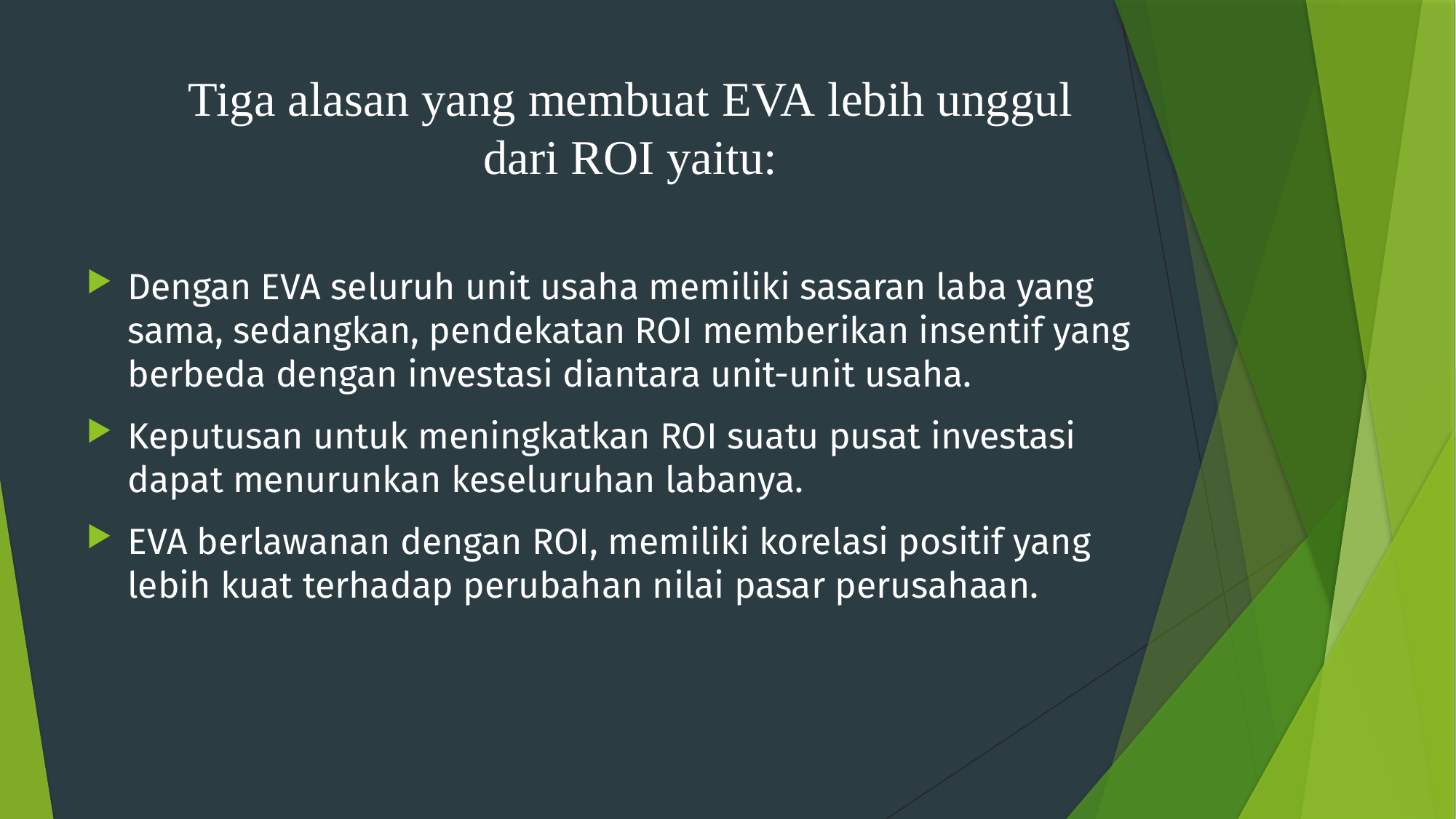

# Tiga alasan yang membuat EVA lebih unggul dari ROI yaitu:
Dengan EVA seluruh unit usaha memiliki sasaran laba yang sama, sedangkan, pendekatan ROI memberikan insentif yang berbeda dengan investasi diantara unit-unit usaha.
Keputusan untuk meningkatkan ROI suatu pusat investasi dapat menurunkan keseluruhan labanya.
EVA berlawanan dengan ROI, memiliki korelasi positif yang lebih kuat terhadap perubahan nilai pasar perusahaan.